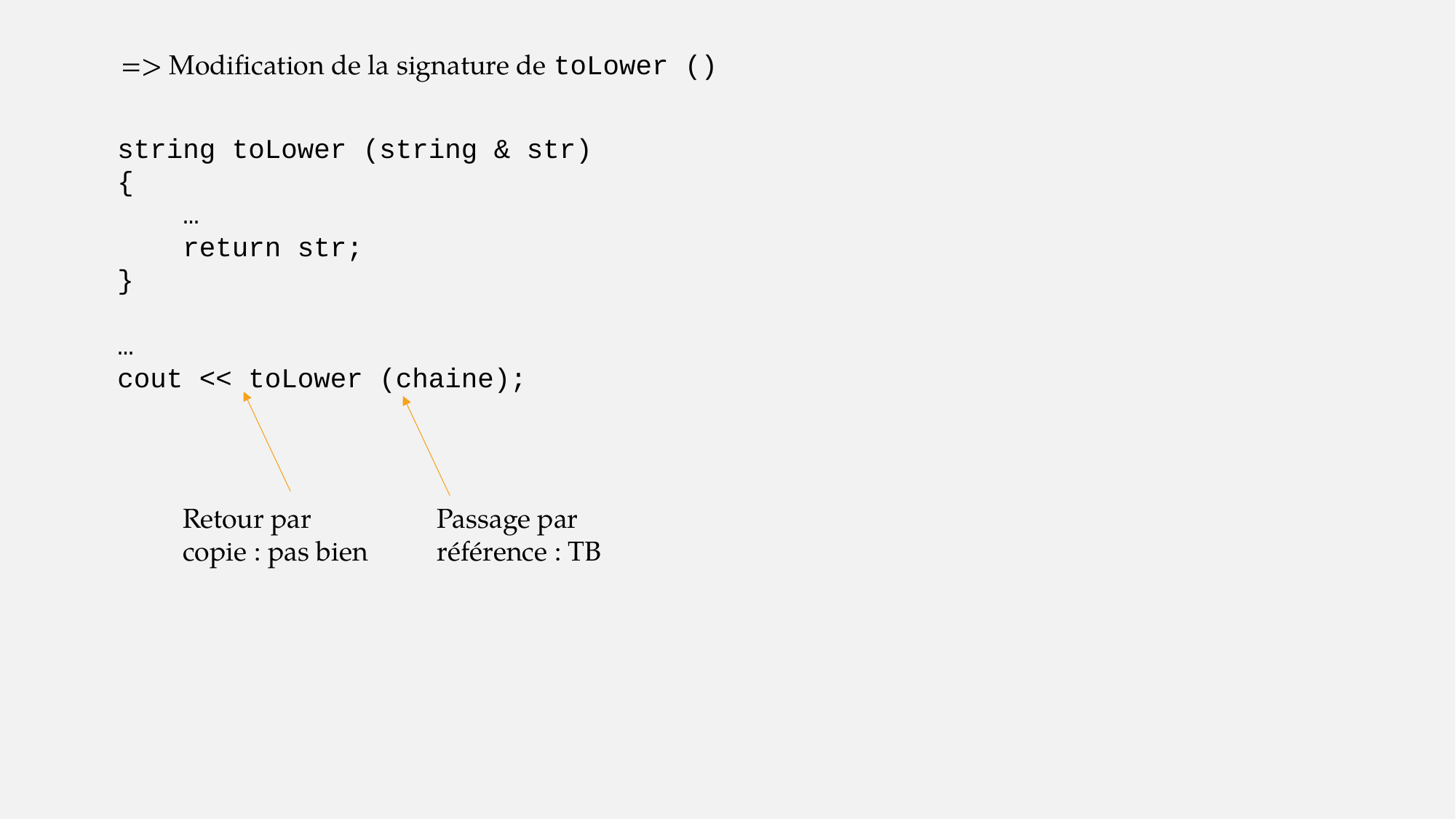

=> Modification de la signature de toLower ()
string toLower (string & str)
{
    …
    return str;
}

…
cout << toLower (chaine);
Retour par copie : pas bien
Passage par référence : TB